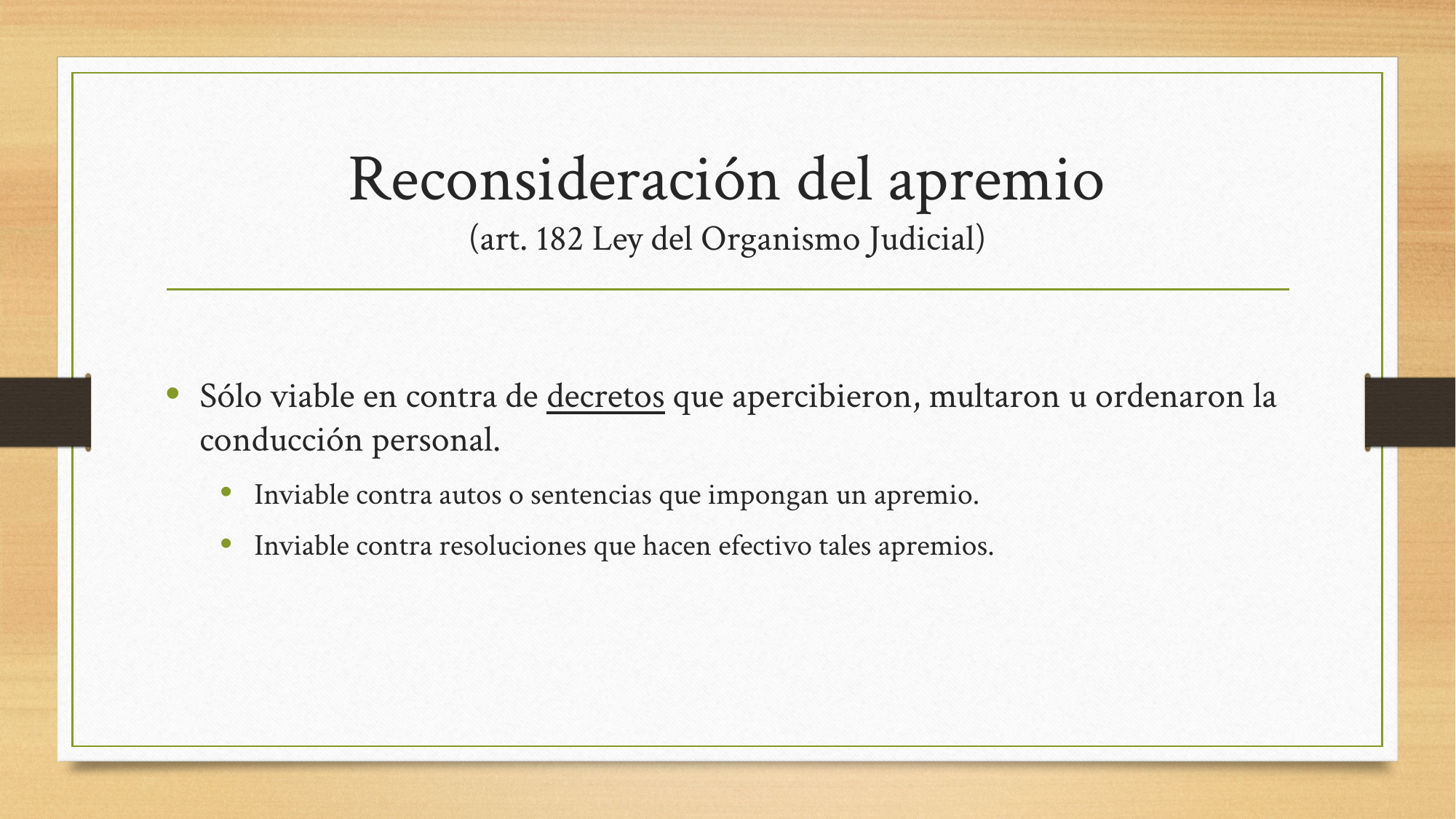

# Reconsideración del apremio (art. 182 Ley del Organismo Judicial)

Sólo viable en contra de decretos que apercibieron, multaron u ordenaron la conducción personal.
Inviable contra autos o sentencias que impongan un apremio.
Inviable contra resoluciones que hacen efectivo tales apremios.